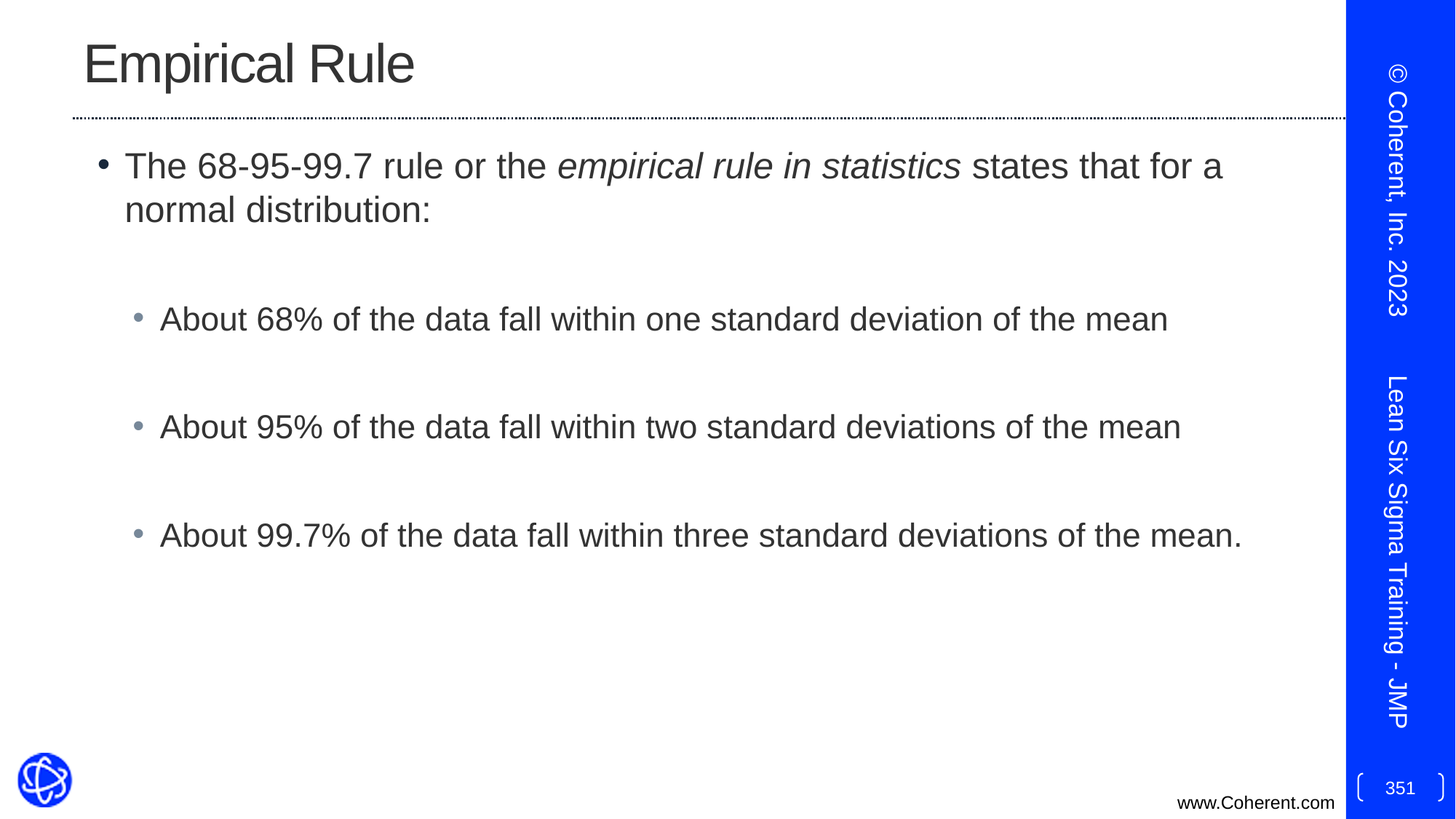

# Empirical Rule
The 68-95-99.7 rule or the empirical rule in statistics states that for a normal distribution:

About 68% of the data fall within one standard deviation of the mean

About 95% of the data fall within two standard deviations of the mean

About 99.7% of the data fall within three standard deviations of the mean.

© Coherent, Inc. 2023
Lean Six Sigma Training - JMP
351